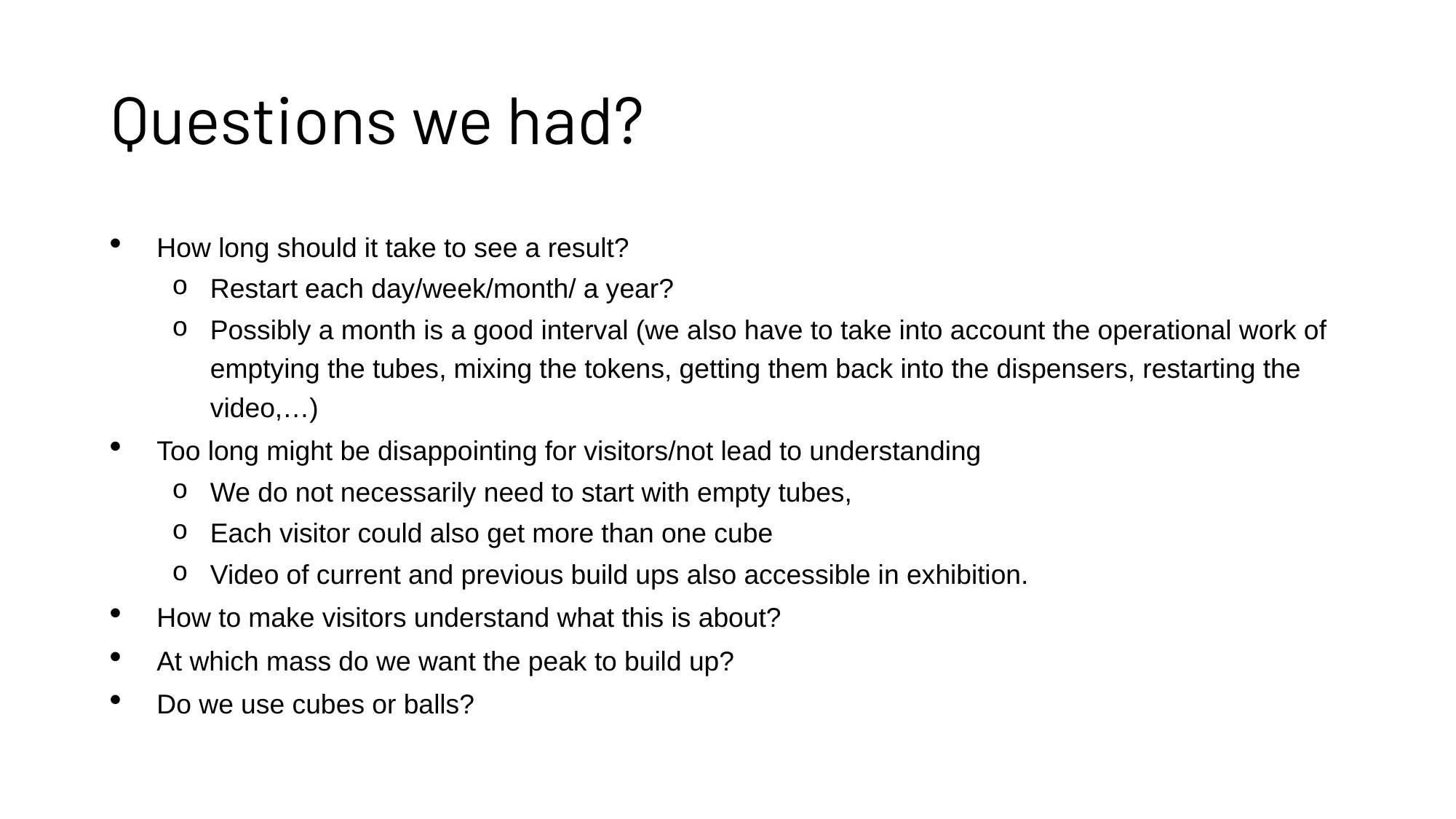

# Questions we had?
How long should it take to see a result?
Restart each day/week/month/ a year?
Possibly a month is a good interval (we also have to take into account the operational work of emptying the tubes, mixing the tokens, getting them back into the dispensers, restarting the video,…)
Too long might be disappointing for visitors/not lead to understanding
We do not necessarily need to start with empty tubes,
Each visitor could also get more than one cube
Video of current and previous build ups also accessible in exhibition.
How to make visitors understand what this is about?
At which mass do we want the peak to build up?
Do we use cubes or balls?